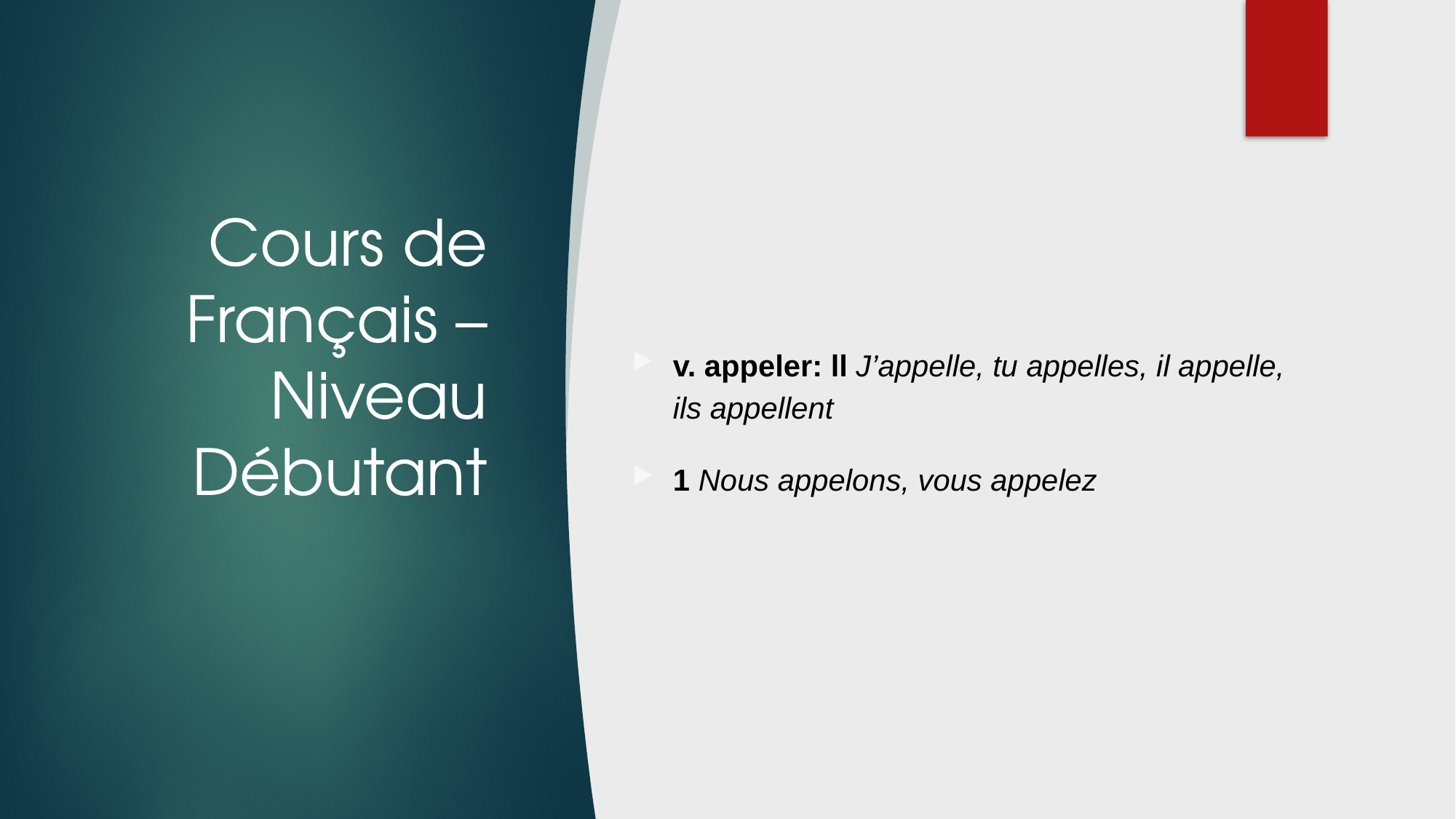

# Cours de Français – Niveau Débutant

v. appeler: ll J’appelle, tu appelles, il appelle, ils appellent
1 Nous appelons, vous appelez

Aula 18